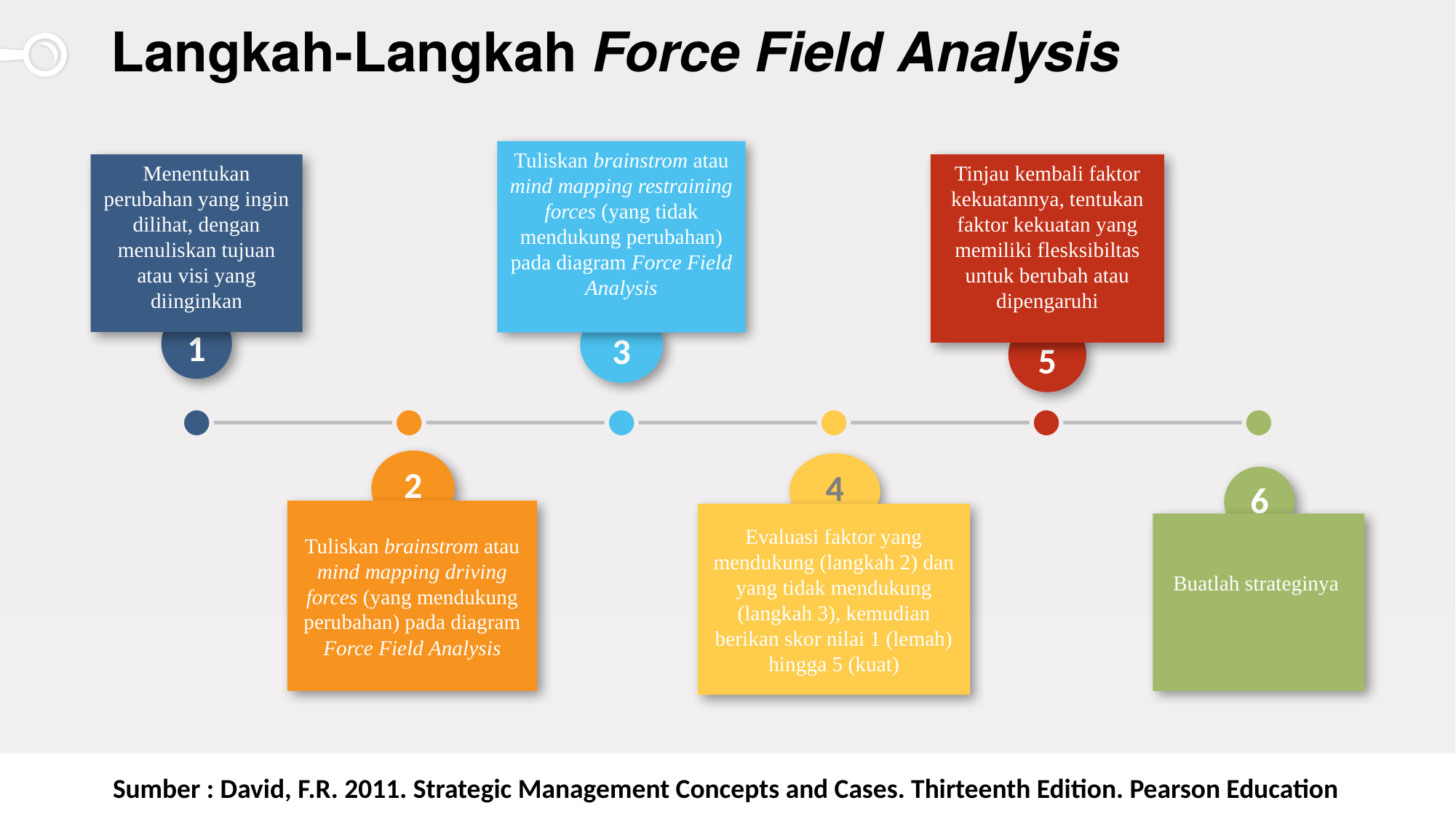

# Langkah-Langkah Force Field Analysis
Tuliskan brainstrom atau mind mapping restraining forces (yang tidak mendukung perubahan) pada diagram Force Field Analysis

3
Menentukan perubahan yang ingin dilihat, dengan menuliskan tujuan atau visi yang diinginkan

1
Tinjau kembali faktor kekuatannya, tentukan faktor kekuatan yang memiliki flesksibiltas untuk berubah atau dipengaruhi

5

2
Tuliskan brainstrom atau mind mapping driving forces (yang mendukung perubahan) pada diagram Force Field Analysis
4
Evaluasi faktor yang mendukung (langkah 2) dan yang tidak mendukung (langkah 3), kemudian berikan skor nilai 1 (lemah) hingga 5 (kuat)
6
Buatlah strateginya

Sumber : David, F.R. 2011. Strategic Management Concepts and Cases. Thirteenth Edition. Pearson Education